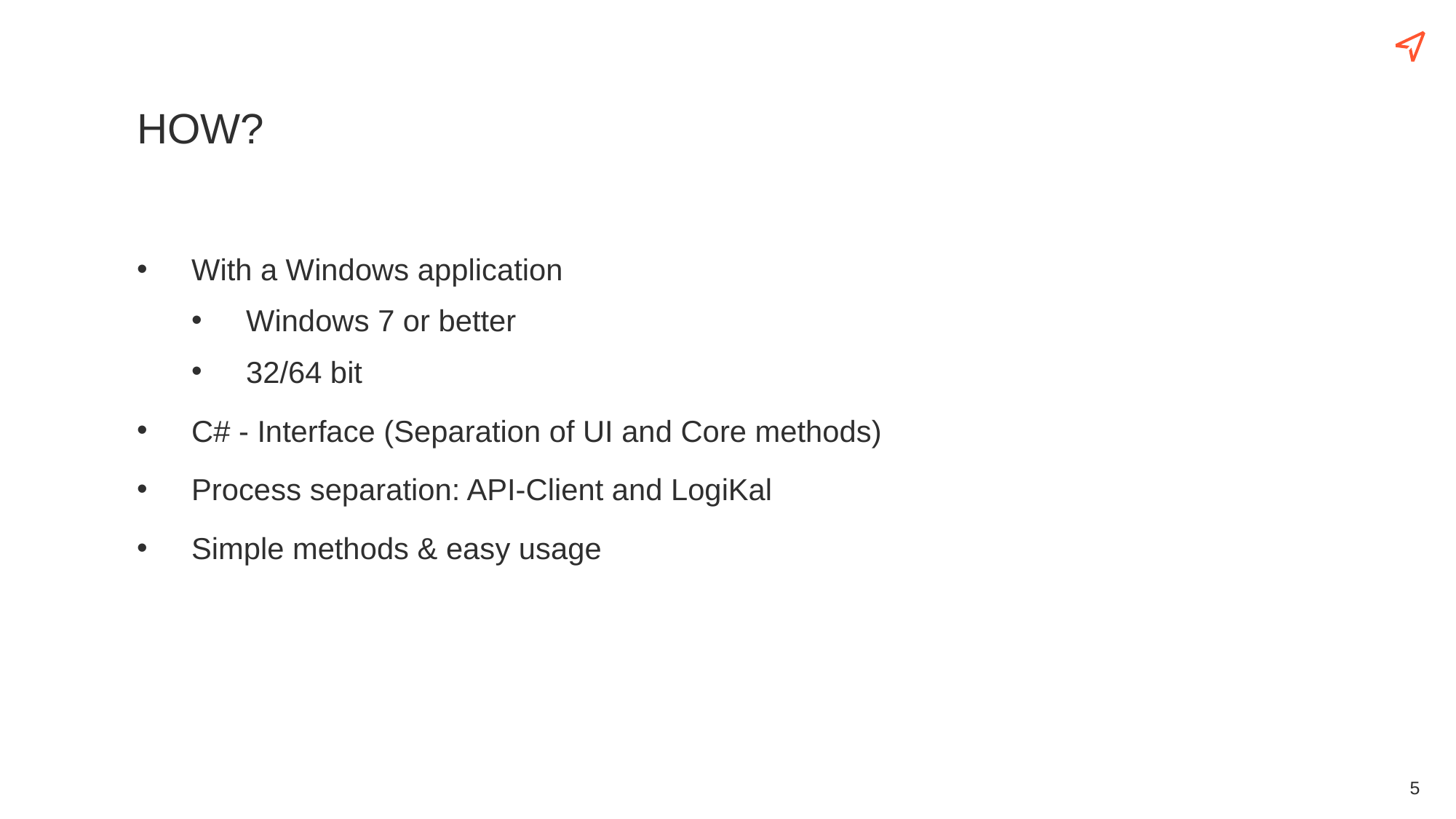

# How?
With a Windows application
Windows 7 or better
32/64 bit
C# - Interface (Separation of UI and Core methods)
Process separation: API-Client and LogiKal
Simple methods & easy usage